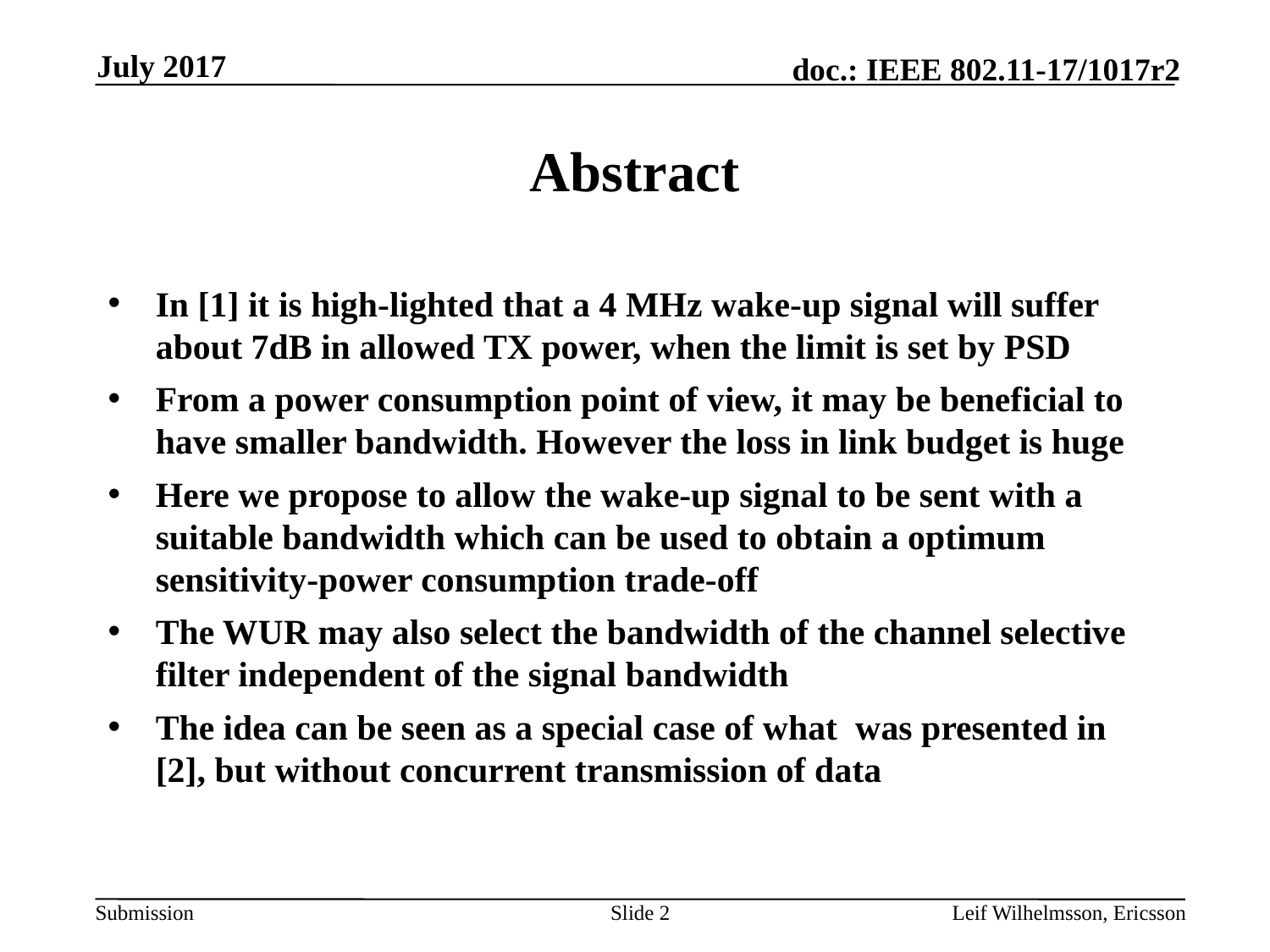

July 2017
# Abstract
In [1] it is high-lighted that a 4 MHz wake-up signal will suffer about 7dB in allowed TX power, when the limit is set by PSD
From a power consumption point of view, it may be beneficial to have smaller bandwidth. However the loss in link budget is huge
Here we propose to allow the wake-up signal to be sent with a suitable bandwidth which can be used to obtain a optimum sensitivity-power consumption trade-off
The WUR may also select the bandwidth of the channel selective filter independent of the signal bandwidth
The idea can be seen as a special case of what  was presented in [2], but without concurrent transmission of data
Leif Wilhelmsson, Ericsson
Slide 2